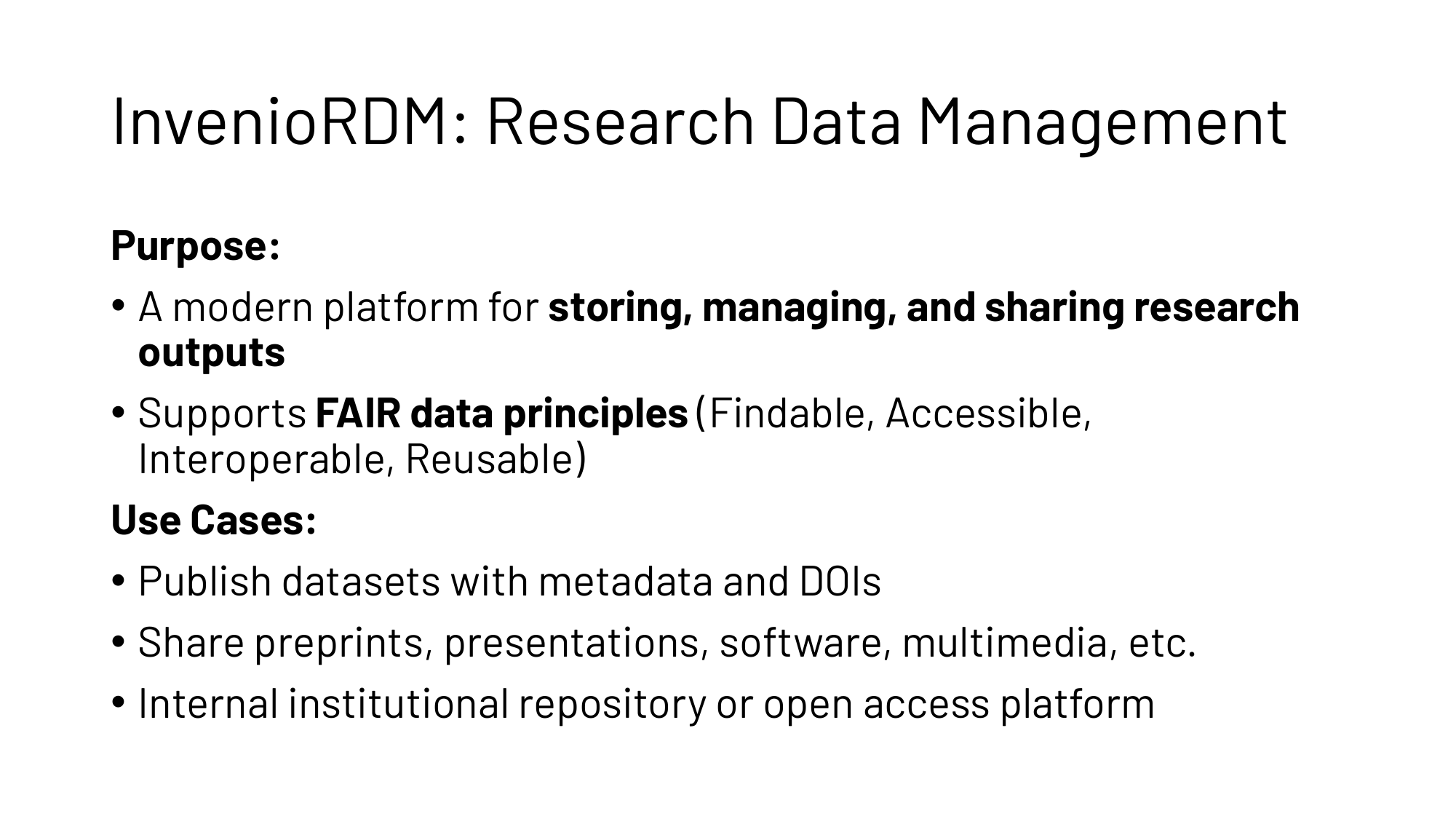

# InvenioRDM: Research Data Management
Purpose:
A modern platform for storing, managing, and sharing research outputs
Supports FAIR data principles (Findable, Accessible, Interoperable, Reusable)
Use Cases:
Publish datasets with metadata and DOIs
Share preprints, presentations, software, multimedia, etc.
Internal institutional repository or open access platform